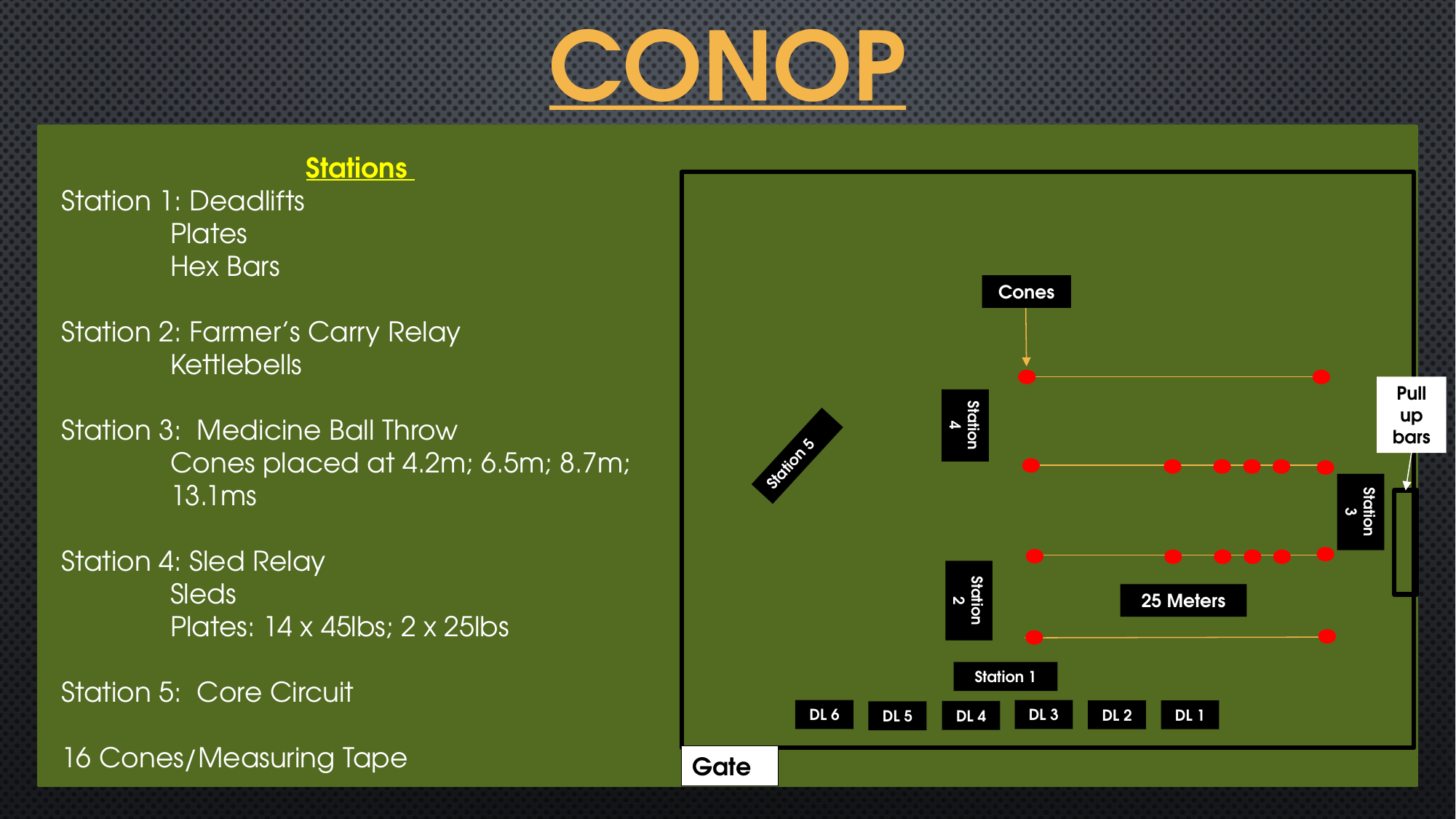

# CONOP

Stations
Station 1: Deadlifts
	Plates
	Hex Bars

Station 2: Farmer’s Carry Relay
	Kettlebells

Station 3:  Medicine Ball Throw
	Cones placed at 4.2m; 6.5m; 8.7m; 	13.1ms

Station 4: Sled Relay
	Sleds
	Plates: 14 x 45lbs; 2 x 25lbs

Station 5:  Core Circuit

16 Cones/Measuring Tape

Cones

Pull up bars
Station 4
Station 5

Station 3

Station 2
25 Meters

Station 1
DL 6
DL 3
DL 2
DL 1
DL 4
DL 5
Gate